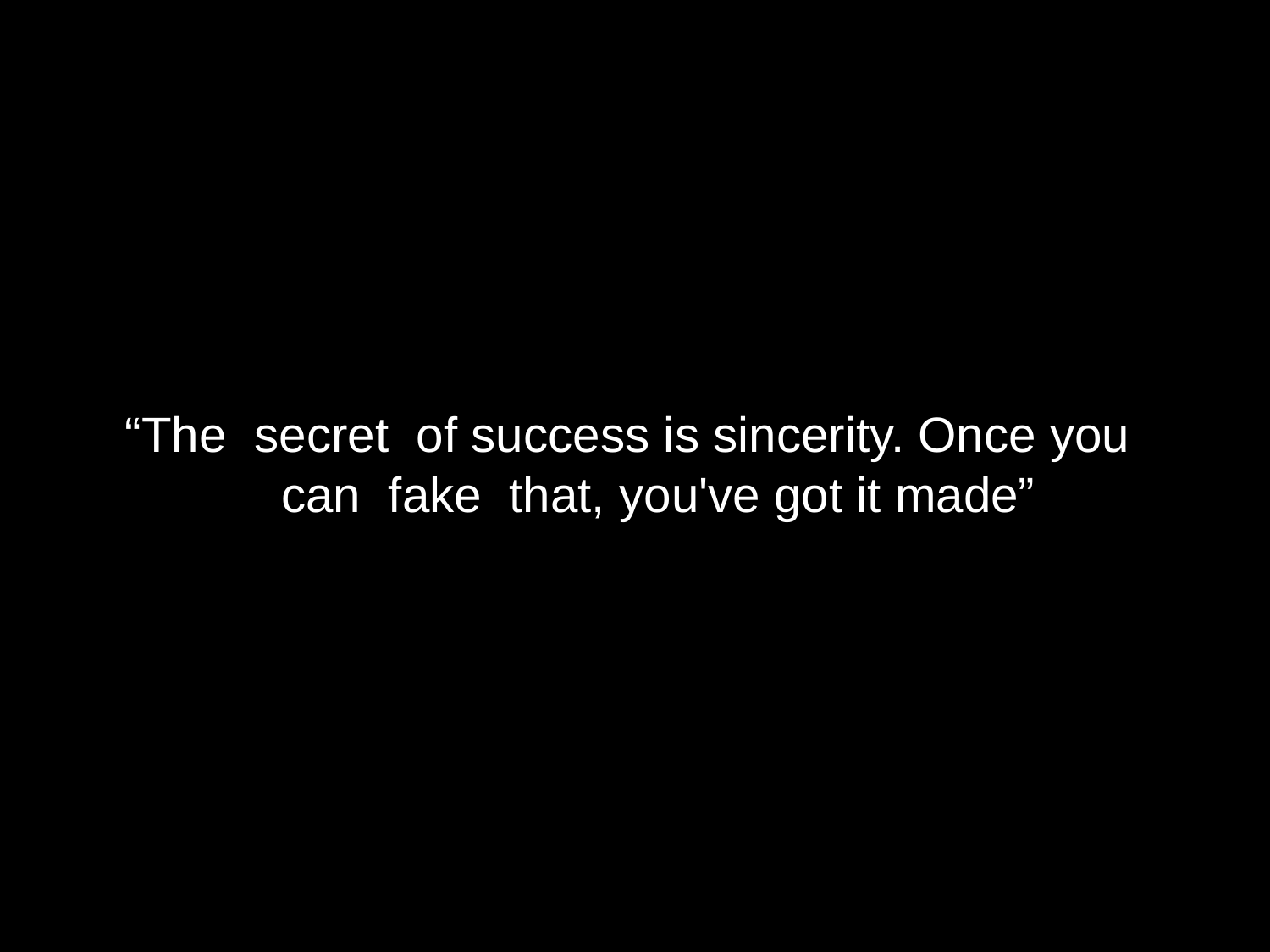

“The  secret  of success is sincerity. Once you  can  fake  that, you've got it made”